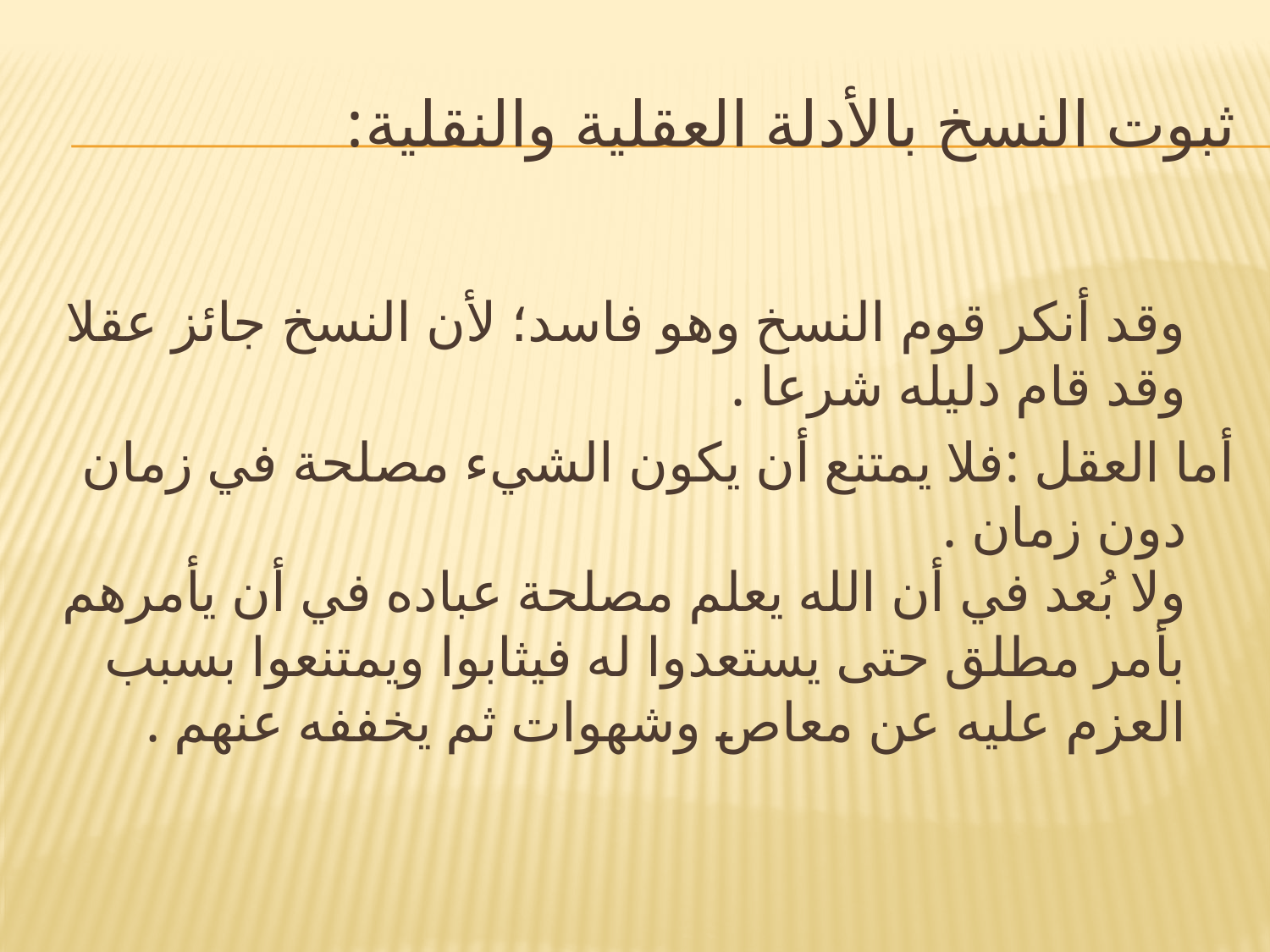

# ثبوت النسخ بالأدلة العقلية والنقلية:
وقد أنكر قوم النسخ وهو فاسد؛ لأن النسخ جائز عقلا وقد قام دليله شرعا .
	أما العقل :فلا يمتنع أن يكون الشيء مصلحة في زمان دون زمان .
ولا بُعد في أن الله يعلم مصلحة عباده في أن يأمرهم بأمر مطلق حتى يستعدوا له فيثابوا ويمتنعوا بسبب العزم عليه عن معاص وشهوات ثم يخففه عنهم .